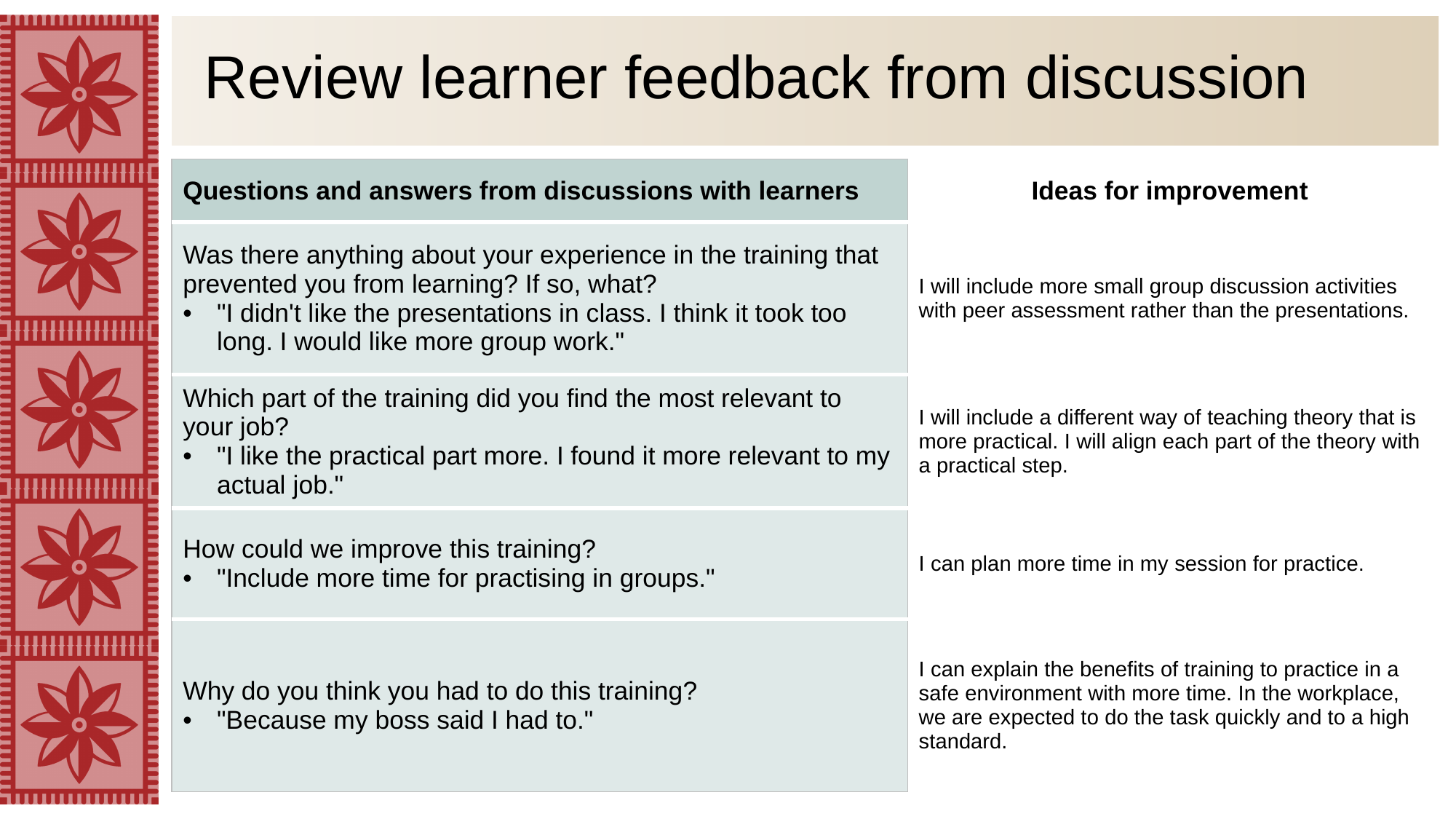

Review learner feedback from discussion
| Questions and answers from discussions with learners | Ideas for improvement |
| --- | --- |
| Was there anything about your experience in the training that prevented you from learning? If so, what?   "I didn't like the presentations in class. I think it took too long. I would like more group work." | I will include more small group discussion activities with peer assessment rather than the presentations. |
| Which part of the training did you find the most relevant to your job?  "I like the practical part more. I found it more relevant to my actual job." | I will include a different way of teaching theory that is more practical. I will align each part of the theory with a practical step. |
| How could we improve this training?  "Include more time for practising in groups." | I can plan more time in my session for practice. |
| Why do you think you had to do this training?  "Because my boss said I had to." | I can explain the benefits of training to practice in a safe environment with more time. In the workplace, we are expected to do the task quickly and to a high standard. |